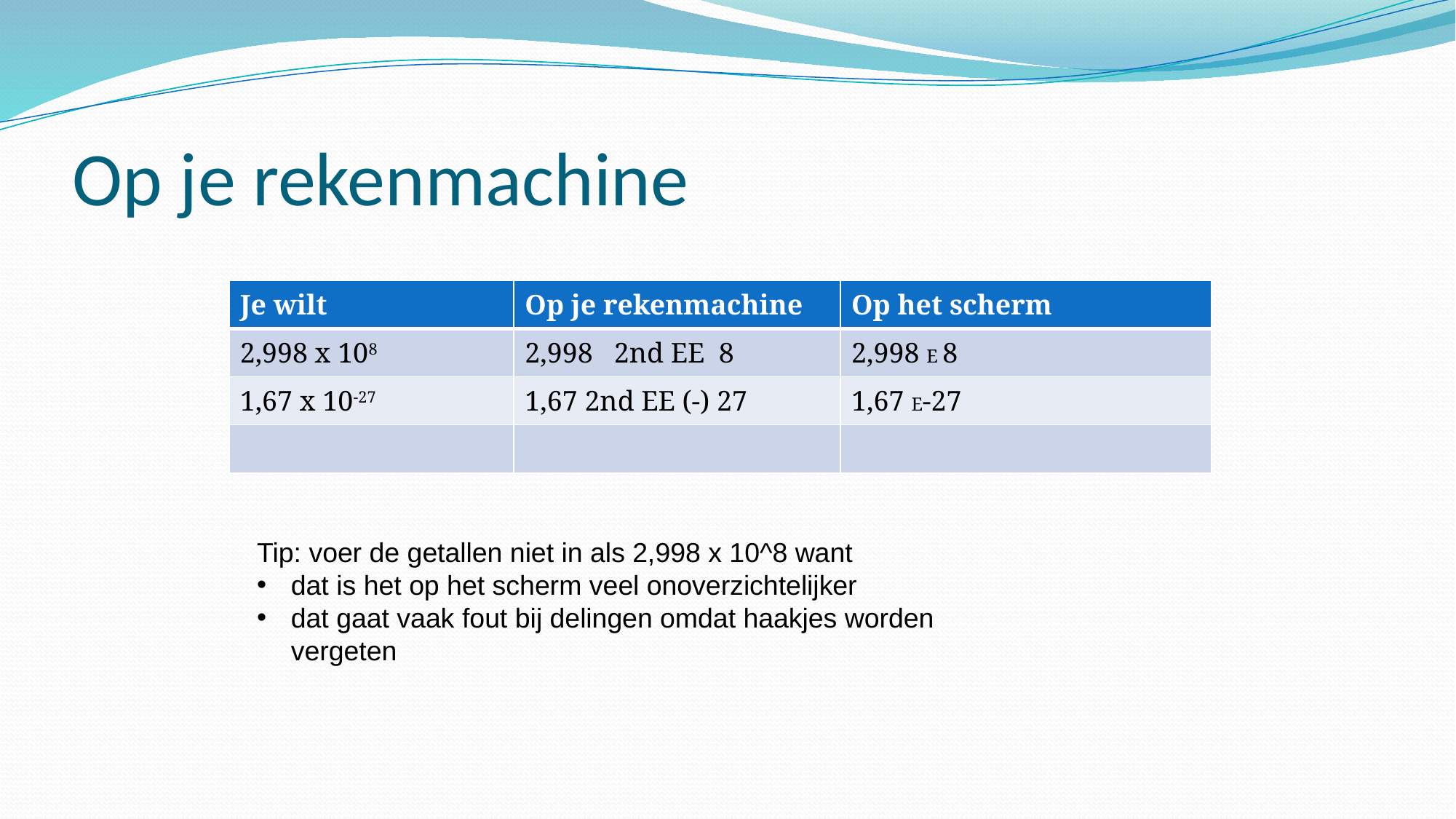

# Op je rekenmachine
| Je wilt | Op je rekenmachine | Op het scherm |
| --- | --- | --- |
| 2,998 x 108 | 2,998 2nd EE 8 | 2,998 E 8 |
| 1,67 x 10-27 | 1,67 2nd EE (-) 27 | 1,67 E-27 |
|  |  |  |
Tip: voer de getallen niet in als 2,998 x 10^8 want
dat is het op het scherm veel onoverzichtelijker
dat gaat vaak fout bij delingen omdat haakjes worden vergeten